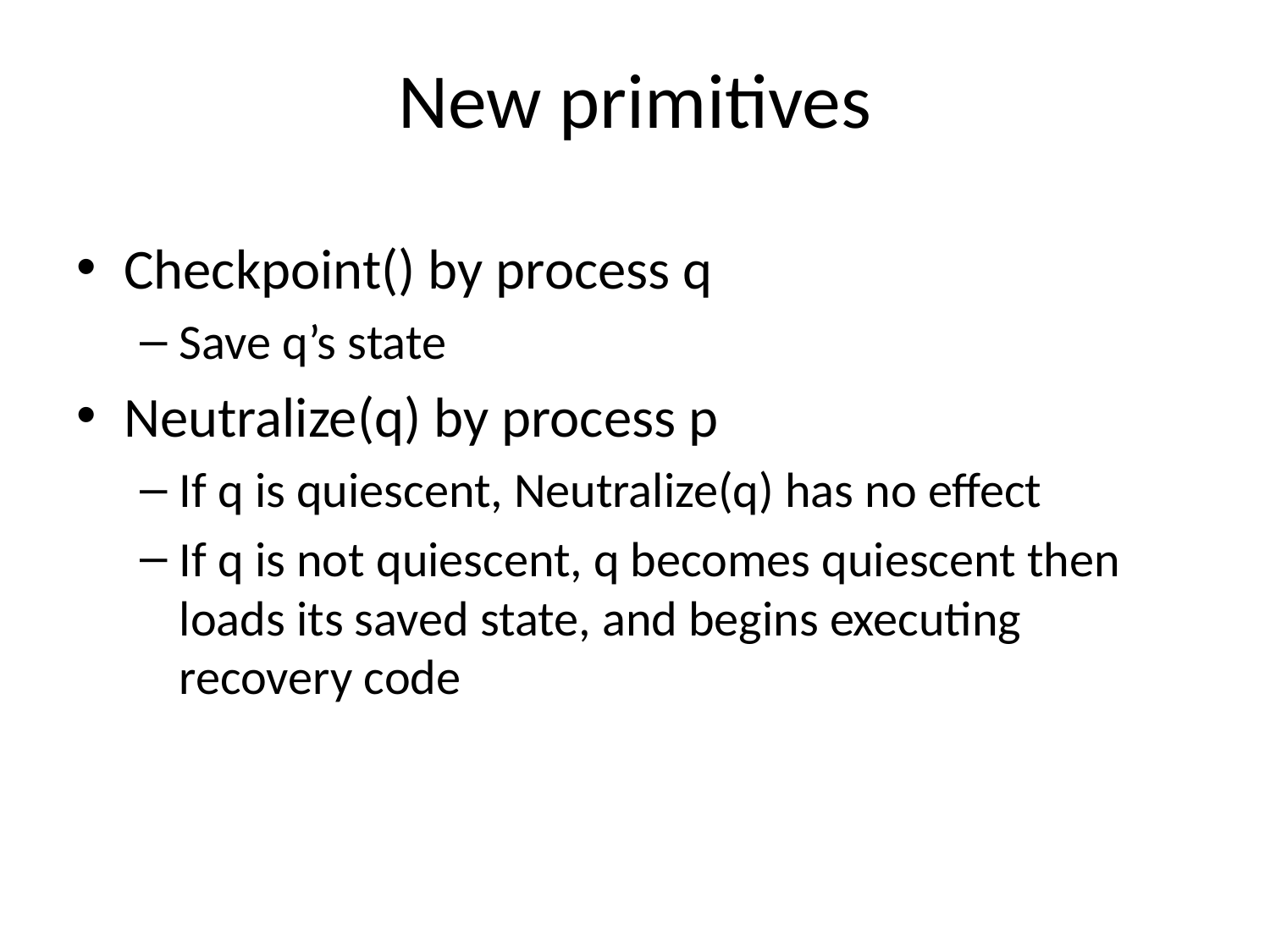

# New primitives
Checkpoint() by process q
Save q’s state
Neutralize(q) by process p
If q is quiescent, Neutralize(q) has no effect
If q is not quiescent, q becomes quiescent then loads its saved state, and begins executing recovery code